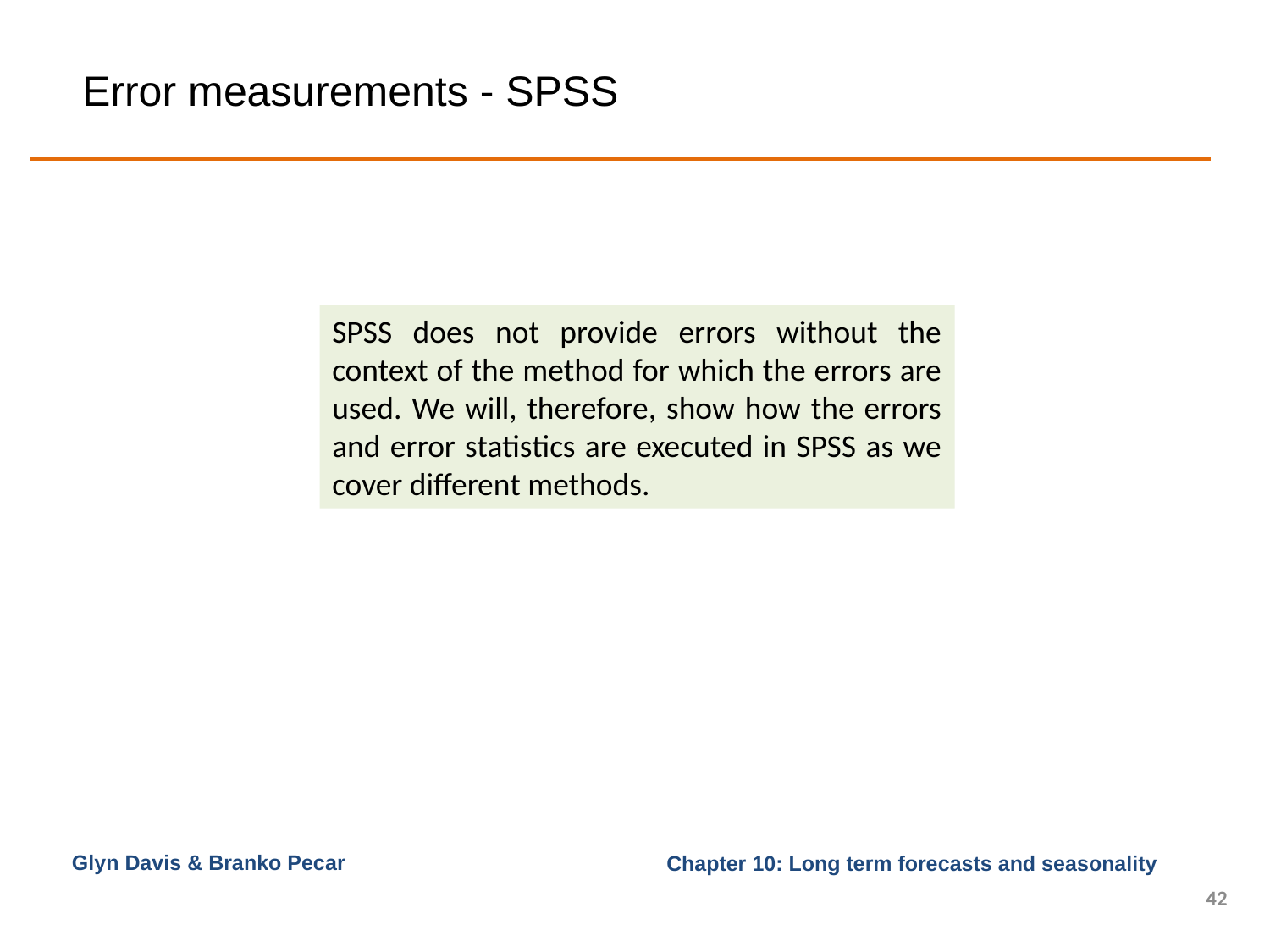

# Error measurements - SPSS
SPSS does not provide errors without the context of the method for which the errors are used. We will, therefore, show how the errors and error statistics are executed in SPSS as we cover different methods.
Glyn Davis & Branko Pecar
42